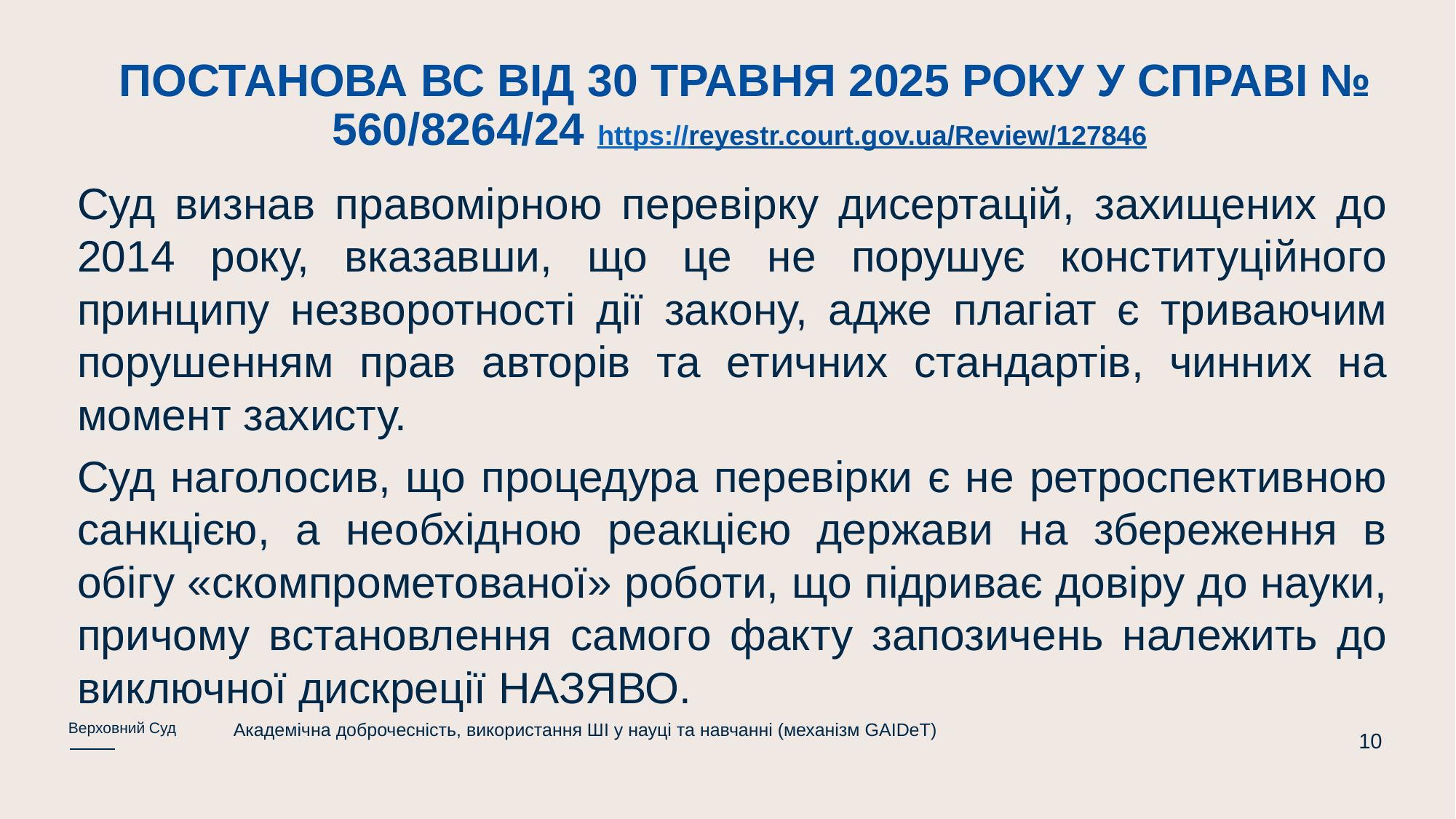

# ПОСТАНОВА ВС ВІД 30 ТРАВНЯ 2025 РОКУ У СПРАВІ № 560/8264/24 https://reyestr.court.gov.ua/Review/127846
Суд визнав правомірною перевірку дисертацій, захищених до 2014 року, вказавши, що це не порушує конституційного принципу незворотності дії закону, адже плагіат є триваючим порушенням прав авторів та етичних стандартів, чинних на момент захисту.
Суд наголосив, що процедура перевірки є не ретроспективною санкцією, а необхідною реакцією держави на збереження в обігу «скомпрометованої» роботи, що підриває довіру до науки, причому встановлення самого факту запозичень належить до виключної дискреції НАЗЯВО.

Академічна доброчесність, використання ШІ у науці та навчанні (механізм GAIDeT)
Верховний Суд
10